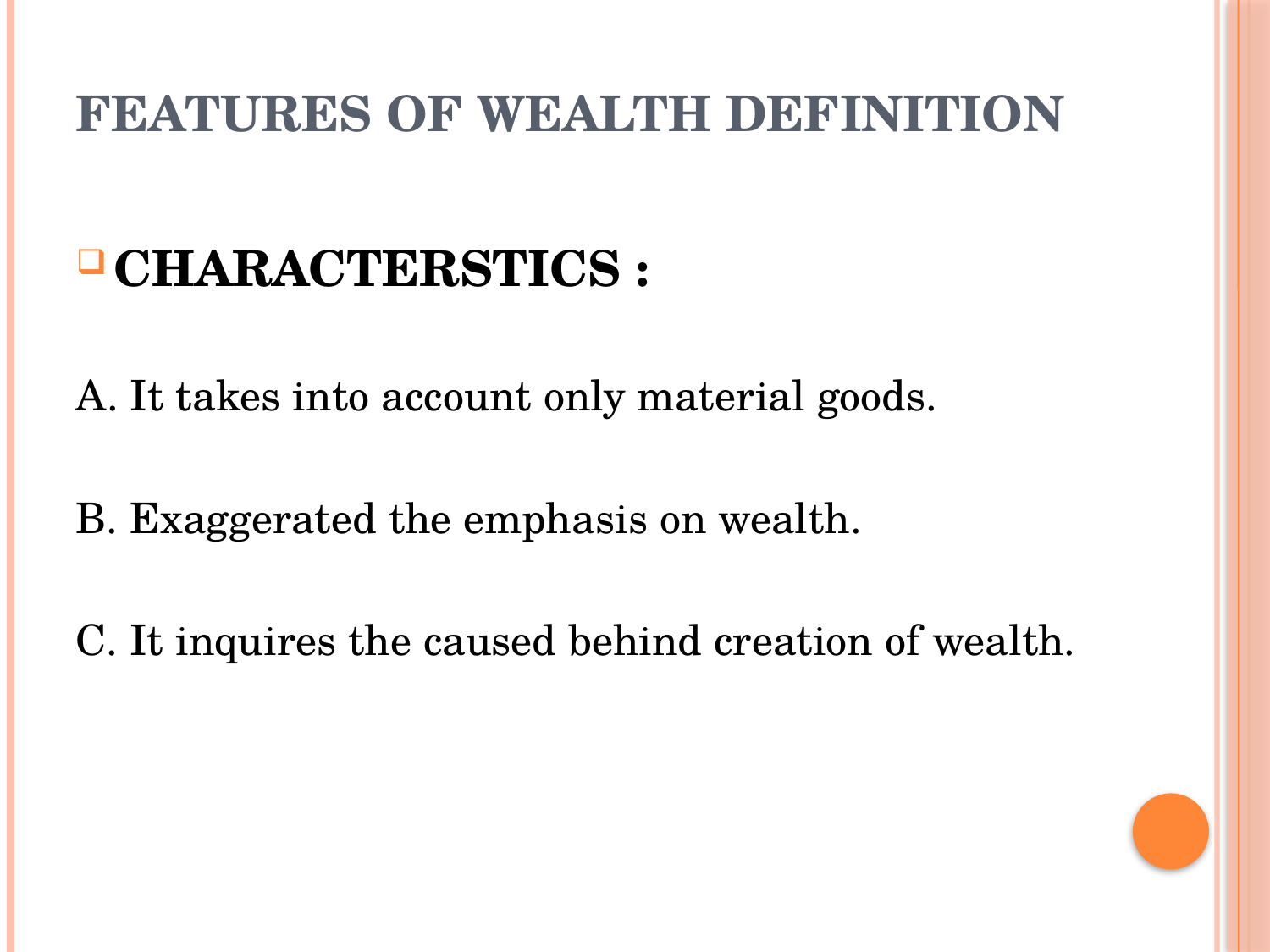

# FEATURES OF WEALTH DEFINITION

CHARACTERSTICS :

A. It takes into account only material goods.

B. Exaggerated the emphasis on wealth.

C. It inquires the caused behind creation of wealth.